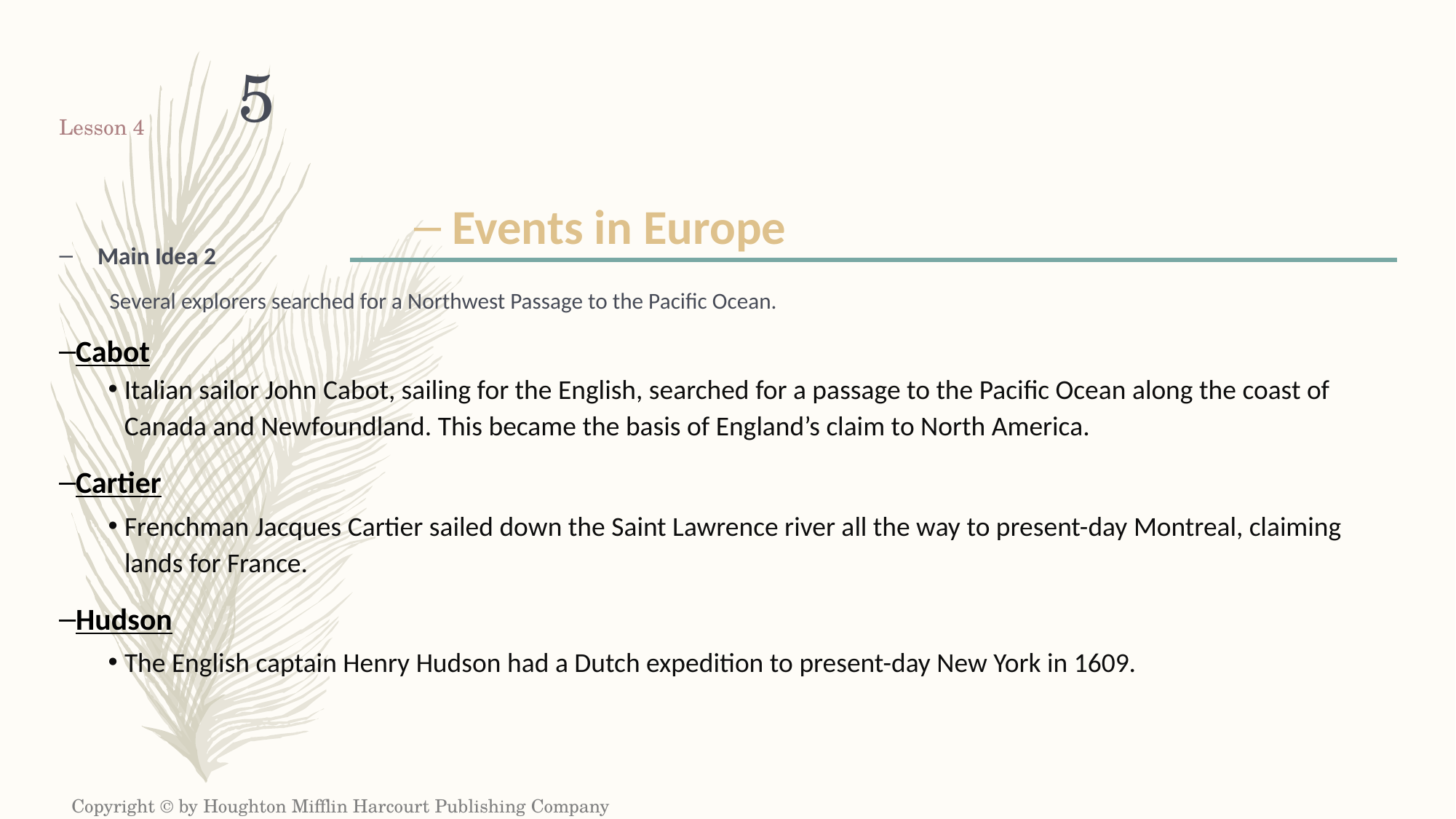

5
# Lesson 4
Events in Europe
Main Idea 2
Several explorers searched for a Northwest Passage to the Pacific Ocean.
Cabot
Italian sailor John Cabot, sailing for the English, searched for a passage to the Pacific Ocean along the coast of Canada and Newfoundland. This became the basis of England’s claim to North America.
Cartier
Frenchman Jacques Cartier sailed down the Saint Lawrence river all the way to present-day Montreal, claiming lands for France.
Hudson
The English captain Henry Hudson had a Dutch expedition to present-day New York in 1609.
Copyright © by Houghton Mifflin Harcourt Publishing Company